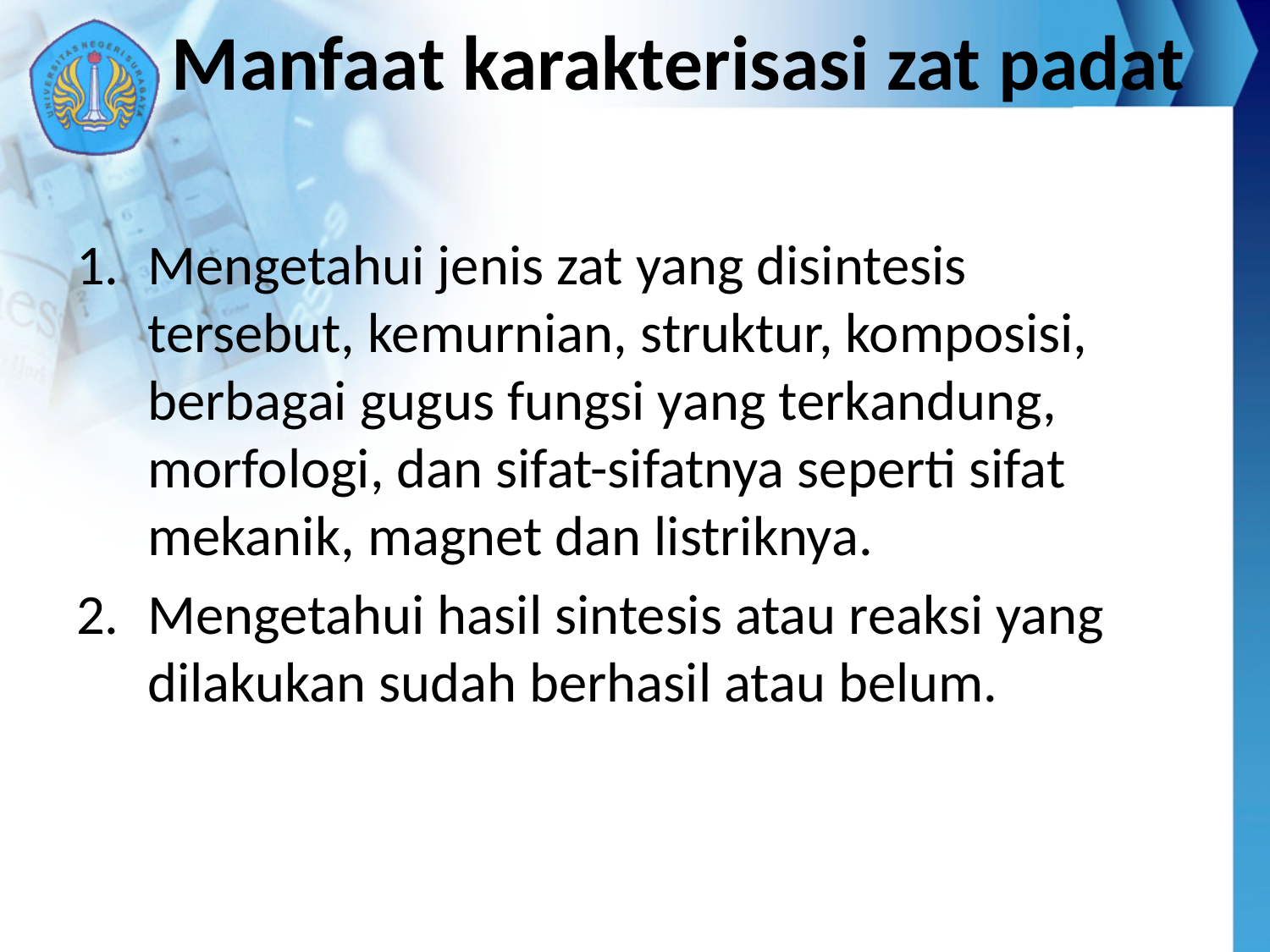

# Manfaat karakterisasi zat padat
Mengetahui jenis zat yang disintesis  tersebut, kemurnian, struktur, komposisi,  berbagai gugus fungsi yang terkandung, morfologi, dan sifat-sifatnya seperti sifat mekanik, magnet dan listriknya.
Mengetahui hasil sintesis atau reaksi yang dilakukan sudah berhasil atau belum.